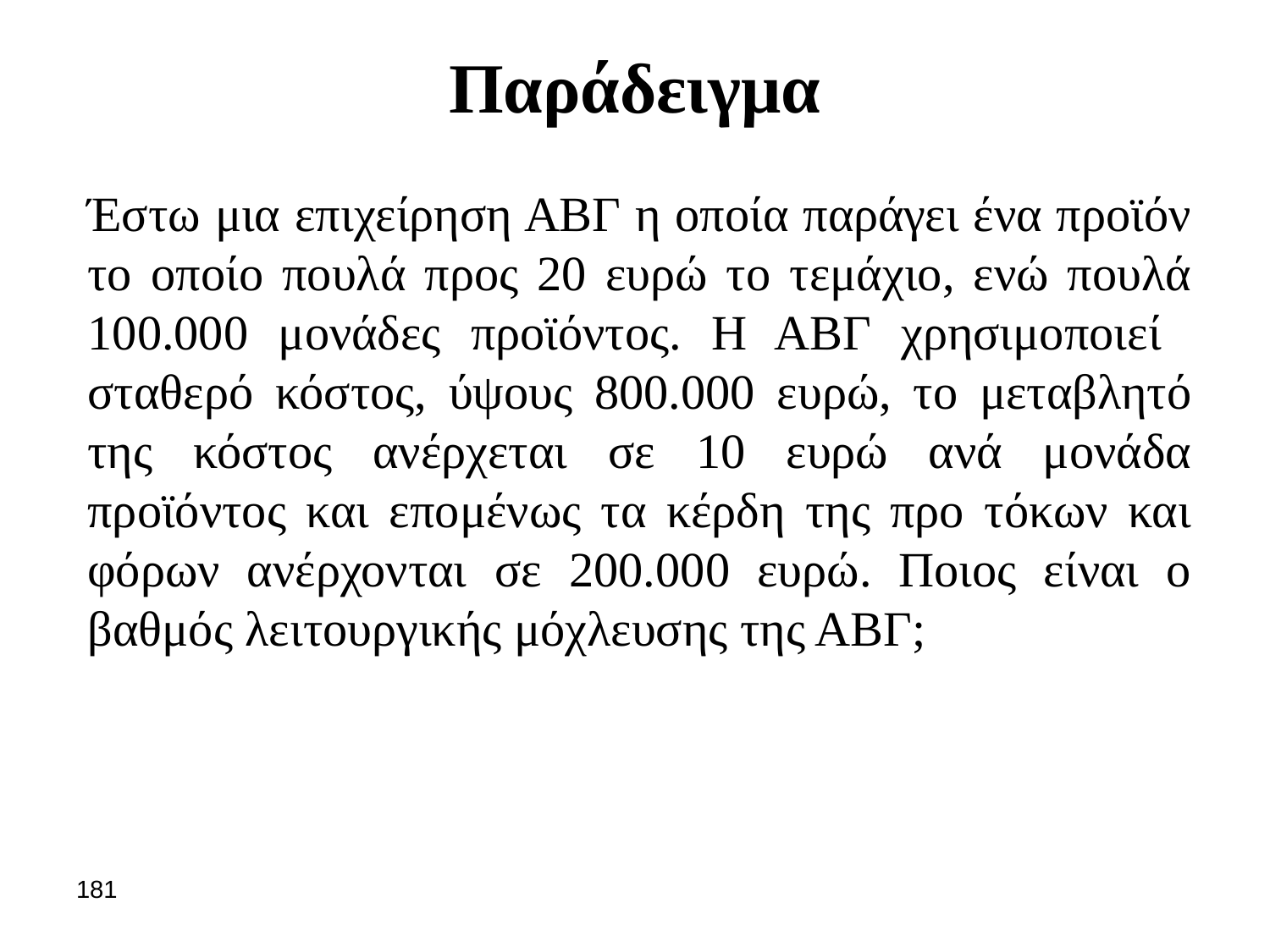

Παράδειγμα
Έστω μια επιχείρηση ΑΒΓ η οποία παράγει ένα προϊόν το οποίο πουλά προς 20 ευρώ το τεμάχιο, ενώ πουλά 100.000 μονάδες προϊόντος. Η ΑΒΓ χρησιμοποιεί  σταθερό κόστος, ύψους 800.000 ευρώ, το μεταβλητό της κόστος ανέρχεται σε 10 ευρώ ανά μονάδα προϊόντος και επομένως τα κέρδη της προ τόκων και φόρων ανέρχονται σε 200.000 ευρώ. Ποιος είναι ο βαθμός λειτουργικής μόχλευσης της ΑΒΓ;
181